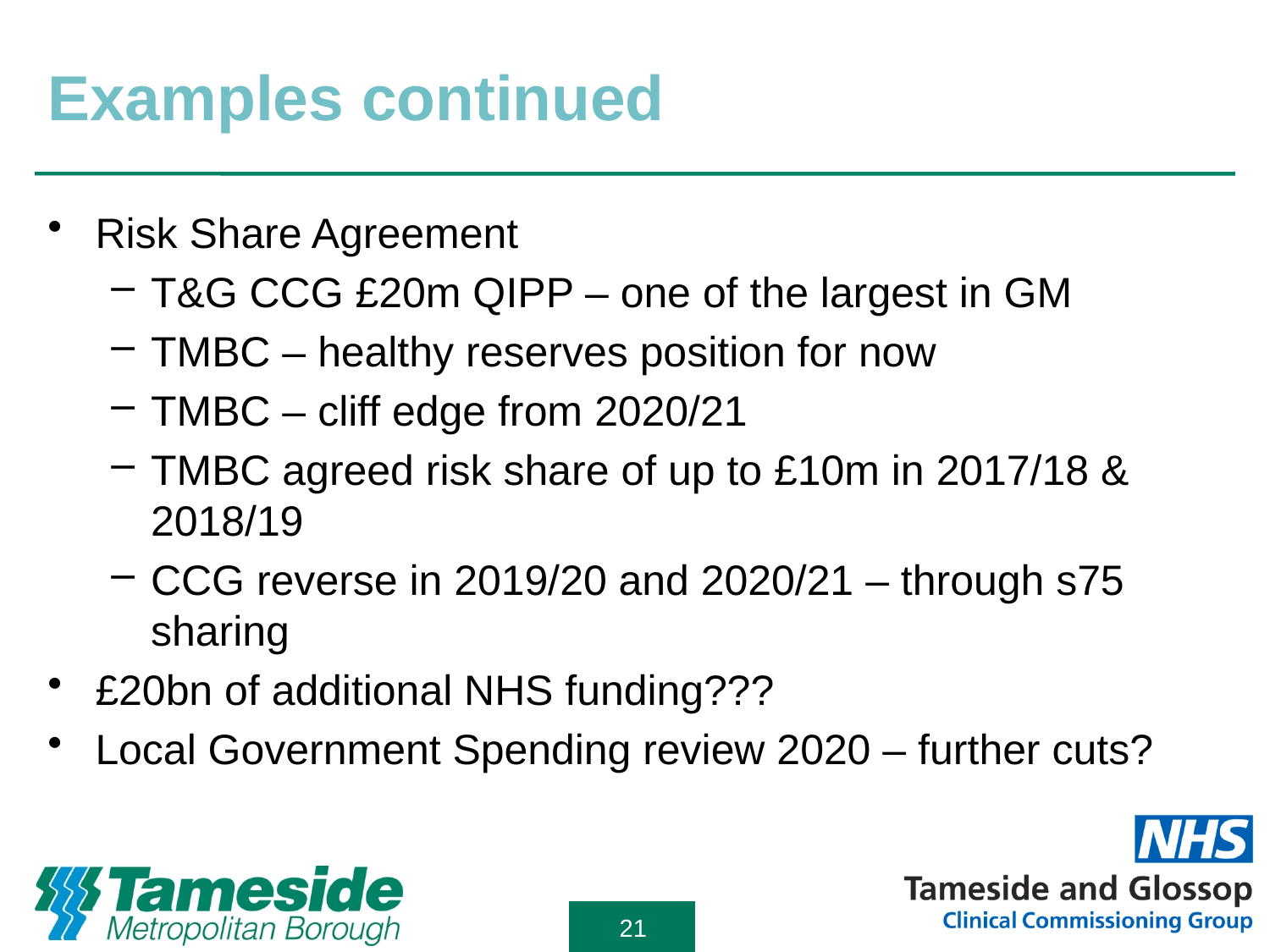

# Examples continued
Risk Share Agreement
T&G CCG £20m QIPP – one of the largest in GM
TMBC – healthy reserves position for now
TMBC – cliff edge from 2020/21
TMBC agreed risk share of up to £10m in 2017/18 & 2018/19
CCG reverse in 2019/20 and 2020/21 – through s75 sharing
£20bn of additional NHS funding???
Local Government Spending review 2020 – further cuts?
21